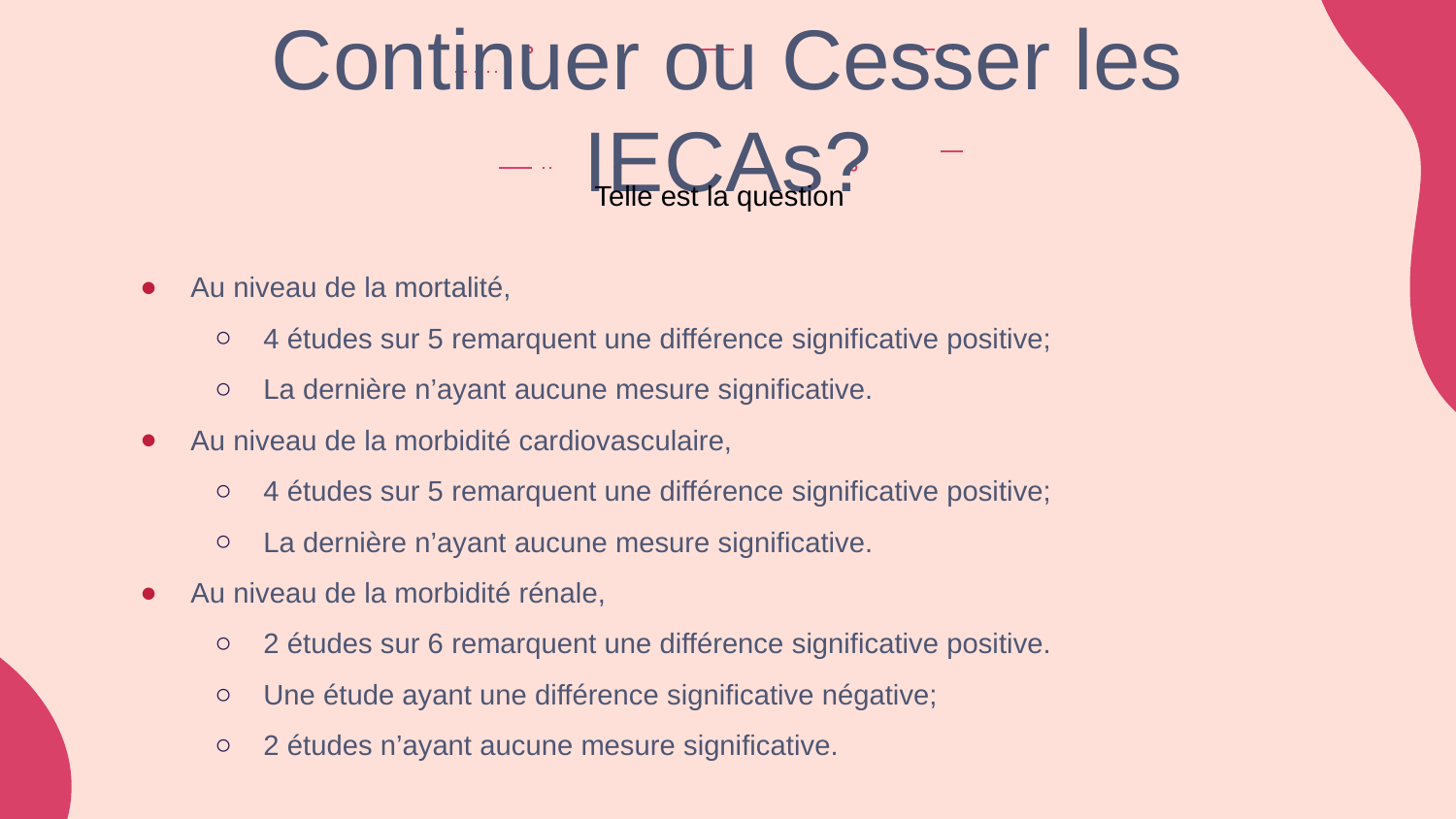

# Continuer ou Cesser les IECAs?
Telle est la question
Au niveau de la mortalité,
4 études sur 5 remarquent une différence significative positive;
La dernière n’ayant aucune mesure significative.
Au niveau de la morbidité cardiovasculaire,
4 études sur 5 remarquent une différence significative positive;
La dernière n’ayant aucune mesure significative.
Au niveau de la morbidité rénale,
2 études sur 6 remarquent une différence significative positive.
Une étude ayant une différence significative négative;
2 études n’ayant aucune mesure significative.